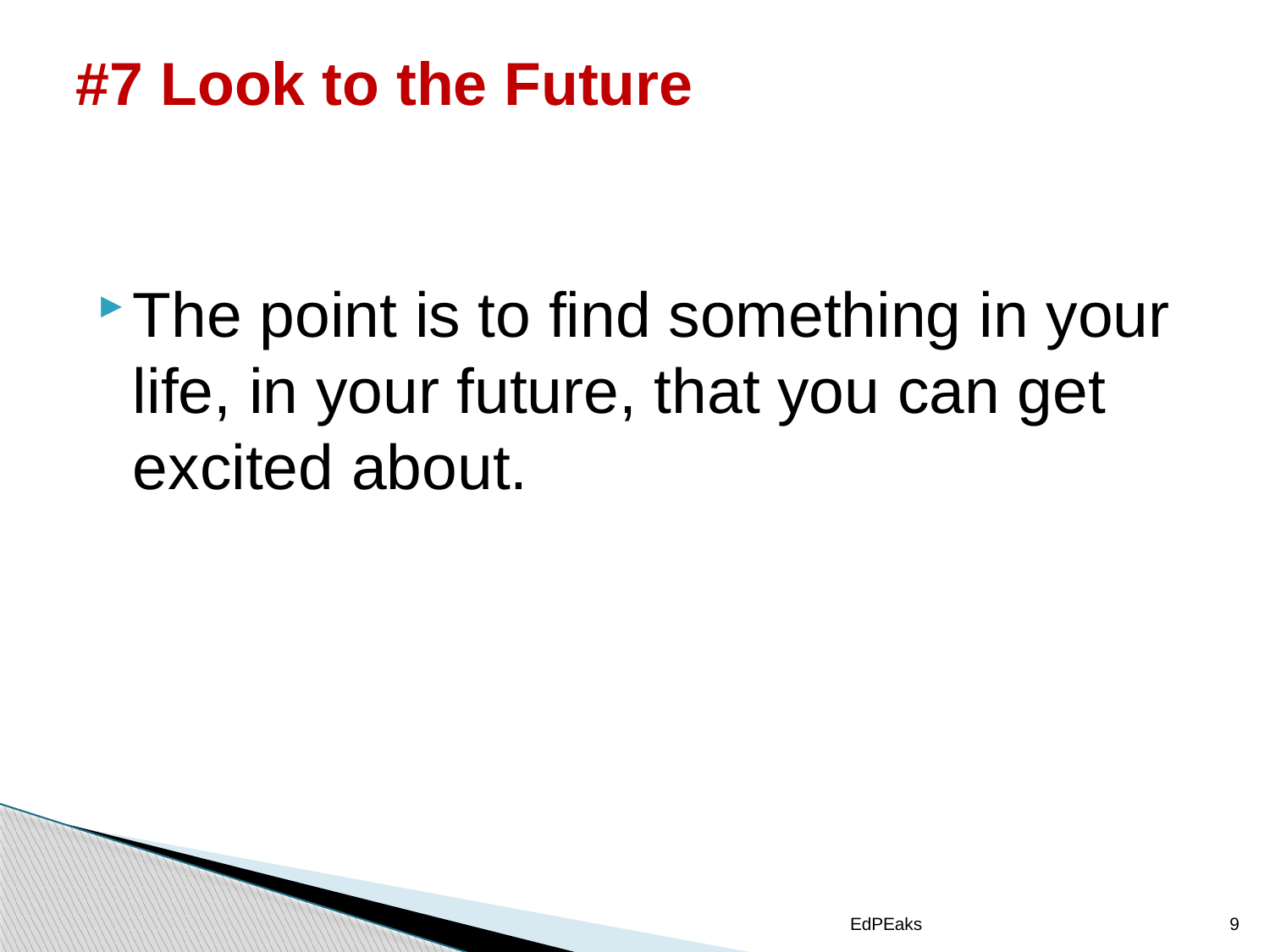

# #7 Look to the Future
The point is to find something in your life, in your future, that you can get excited about.

EdPEaks
9